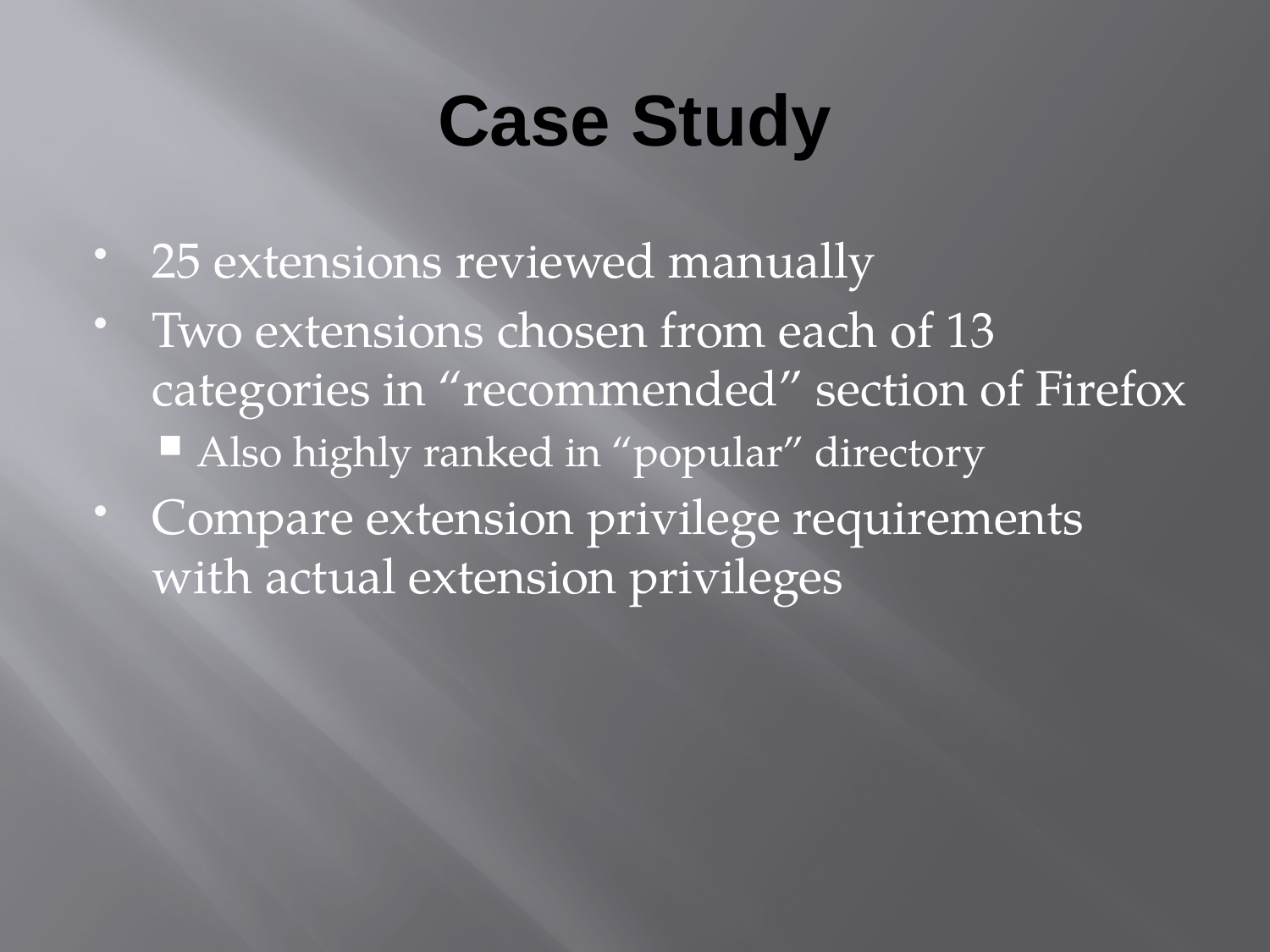

# Case Study
25 extensions reviewed manually
Two extensions chosen from each of 13 categories in “recommended” section of Firefox
Also highly ranked in “popular” directory
Compare extension privilege requirements with actual extension privileges